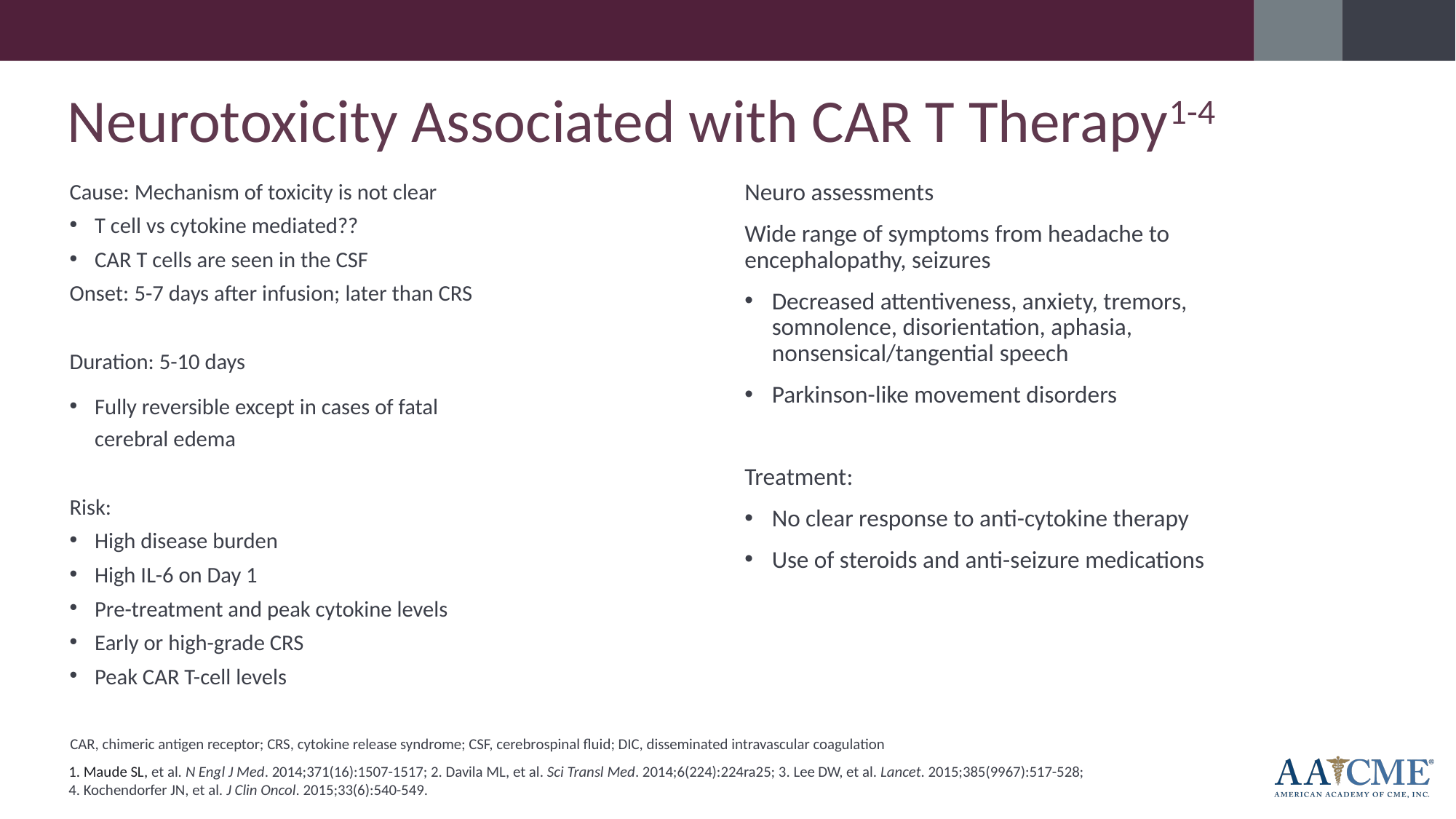

Neurotoxicity Associated with CAR T Therapy1-4
Neuro assessments
Wide range of symptoms from headache to encephalopathy, seizures
Decreased attentiveness, anxiety, tremors, somnolence, disorientation, aphasia, nonsensical/tangential speech
Parkinson-like movement disorders

Treatment:
No clear response to anti-cytokine therapy
Use of steroids and anti-seizure medications
Cause: Mechanism of toxicity is not clear
T cell vs cytokine mediated??
CAR T cells are seen in the CSF
Onset: 5-7 days after infusion; later than CRS

Duration: 5-10 days
Fully reversible except in cases of fatal
cerebral edema

Risk:
High disease burden
High IL-6 on Day 1
Pre-treatment and peak cytokine levels
Early or high-grade CRS
Peak CAR T-cell levels

CAR, chimeric antigen receptor; CRS, cytokine release syndrome; CSF, cerebrospinal fluid; DIC, disseminated intravascular coagulation
1. Maude SL, et al. N Engl J Med. 2014;371(16):1507-1517; 2. Davila ML, et al. Sci Transl Med. 2014;6(224):224ra25; 3. Lee DW, et al. Lancet. 2015;385(9967):517-528;
4. Kochendorfer JN, et al. J Clin Oncol. 2015;33(6):540-549.